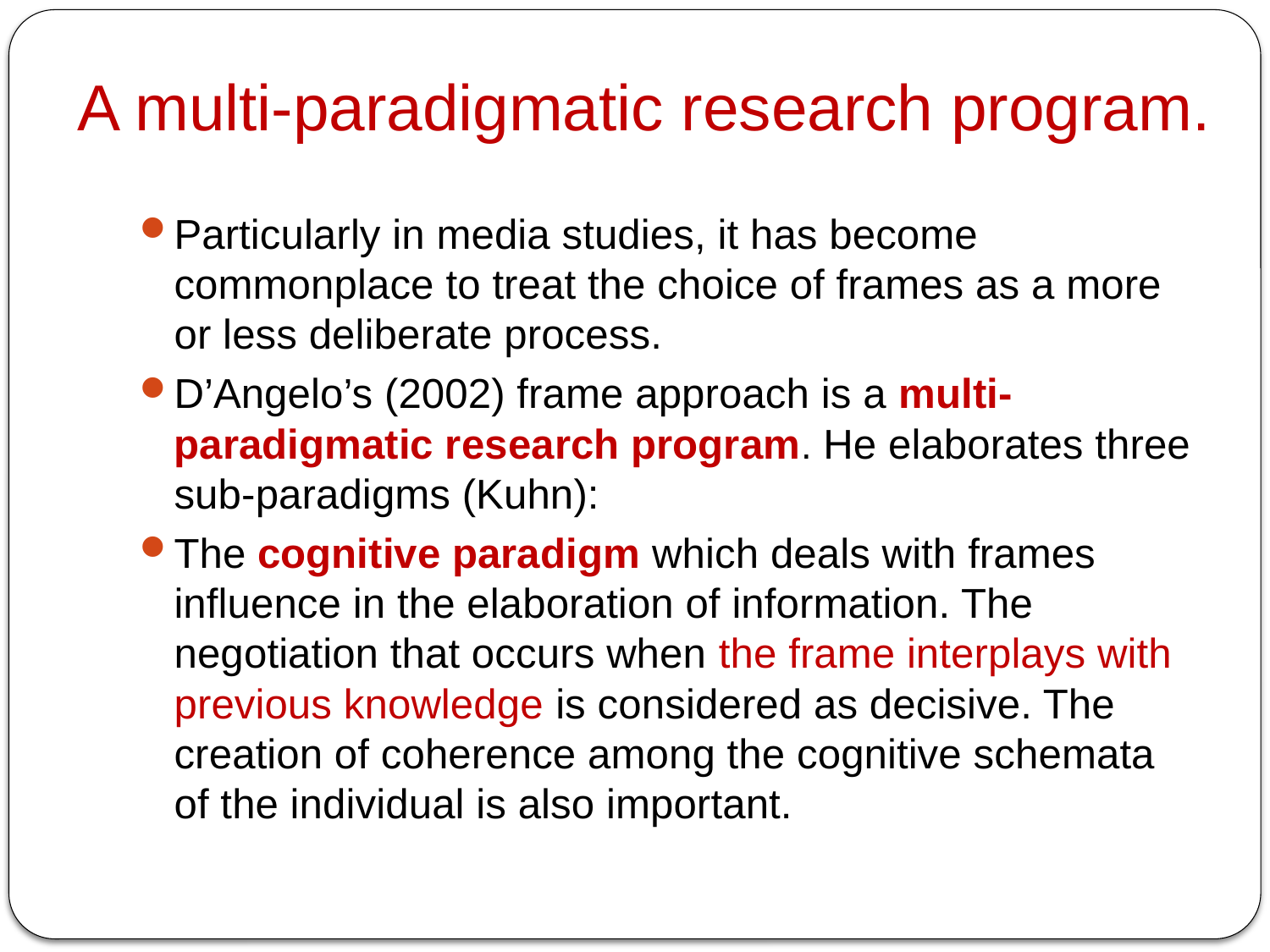

# A multi-paradigmatic research program.
Particularly in media studies, it has become commonplace to treat the choice of frames as a more or less deliberate process.
D’Angelo’s (2002) frame approach is a multi-paradigmatic research program. He elaborates three sub-paradigms (Kuhn):
The cognitive paradigm which deals with frames influence in the elaboration of information. The negotiation that occurs when the frame interplays with previous knowledge is considered as decisive. The creation of coherence among the cognitive schemata of the individual is also important.